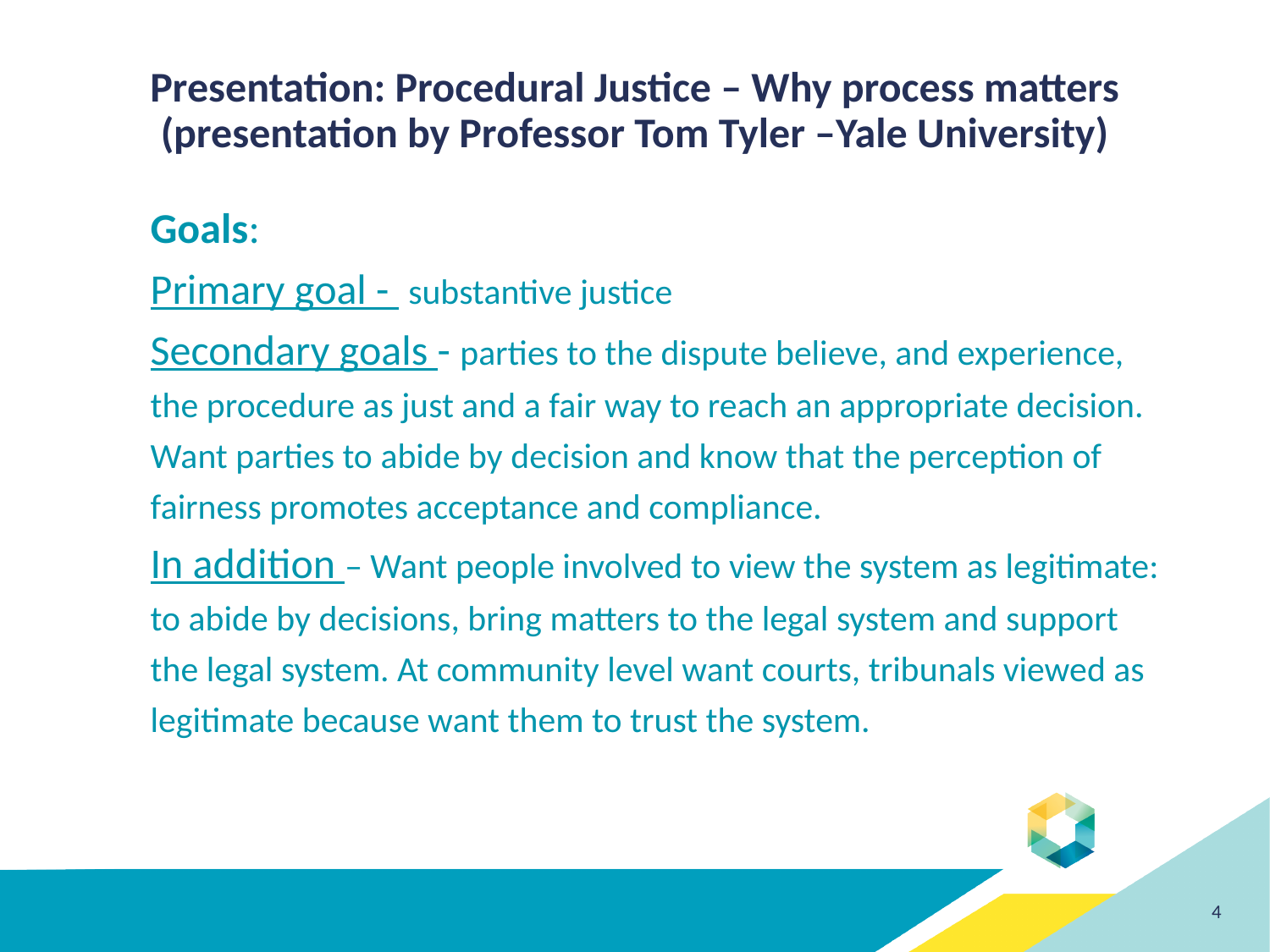

# Presentation: Procedural Justice – Why process matters (presentation by Professor Tom Tyler –Yale University)
Goals:
Primary goal -  substantive justice
Secondary goals - parties to the dispute believe, and experience, the procedure as just and a fair way to reach an appropriate decision. Want parties to abide by decision and know that the perception of fairness promotes acceptance and compliance.
In addition – Want people involved to view the system as legitimate: to abide by decisions, bring matters to the legal system and support the legal system. At community level want courts, tribunals viewed as  legitimate because want them to trust the system.